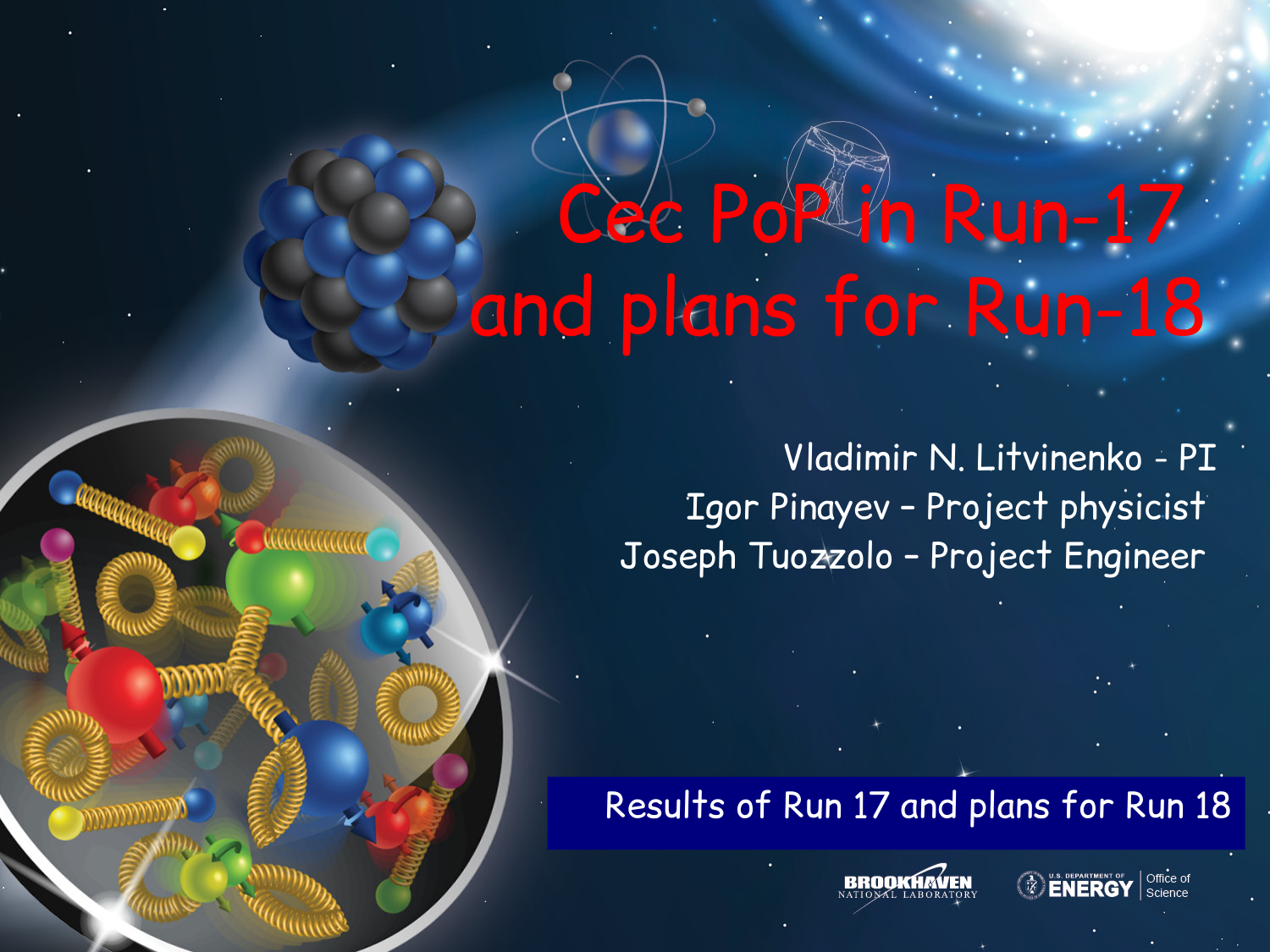

# Cec PoP in Run-17 and plans for Run-18
Vladimir N. Litvinenko - PI
Igor Pinayev – Project physicist
Joseph Tuozzolo – Project Engineer
Results of Run 17 and plans for Run 18